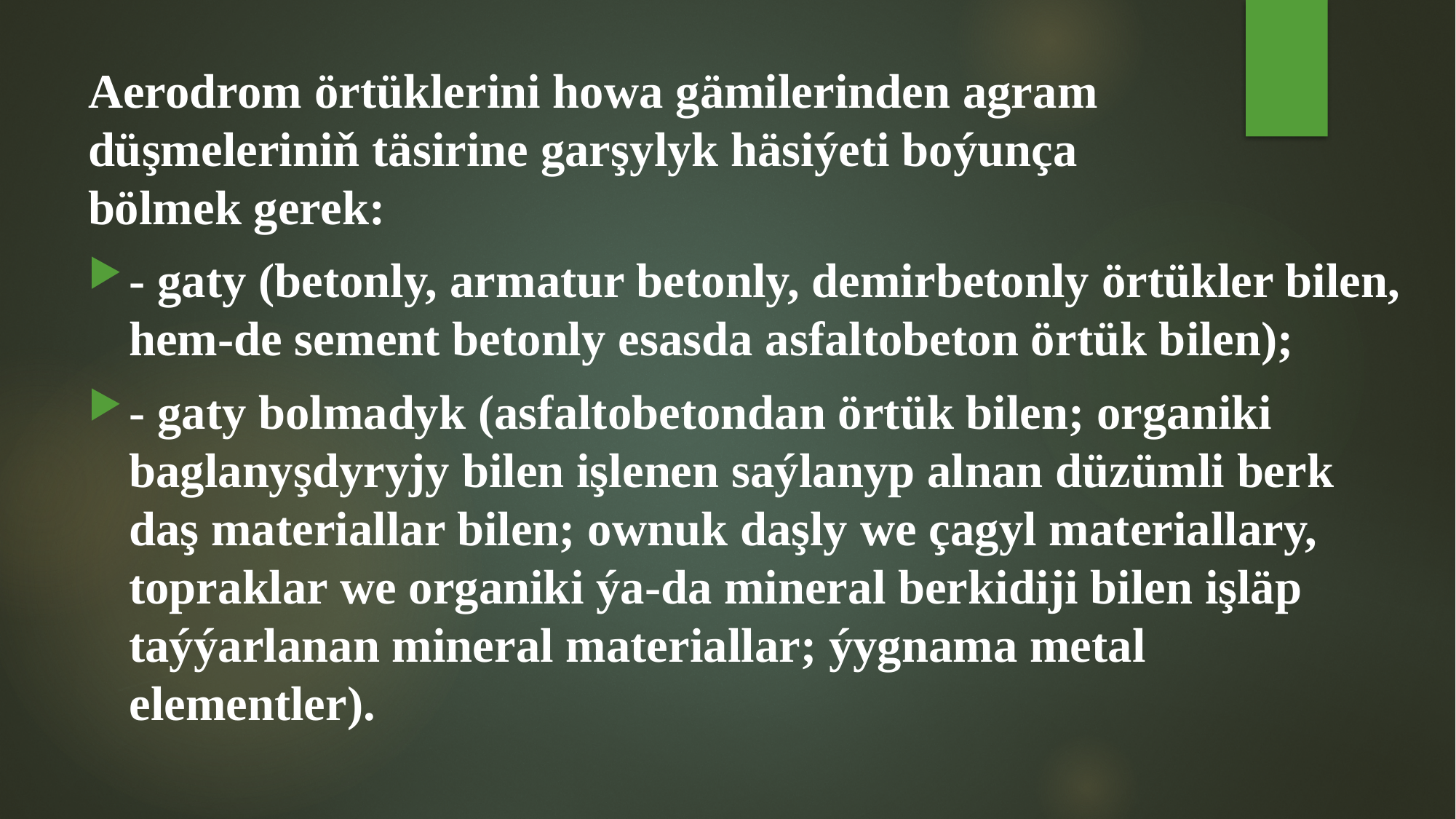

# Aerodrom örtüklerini howa gämilerinden agram düşmeleriniň täsirine garşylyk häsiýeti boýunça bölmek gerek:
- gaty (betonly, armatur betonly, demirbetonly örtükler bilen, hem-de sement betonly esasda asfaltobeton örtük bilen);
- gaty bolmadyk (asfaltobetondan örtük bilen; organiki baglanyşdyryjy bilen işlenen saýlanyp alnan düzümli berk daş materiallar bilen; ownuk daşly we çagyl materiallary, topraklar we organiki ýa-da mineral berkidiji bilen işläp taýýarlanan mineral materiallar; ýygnama metal elementler).